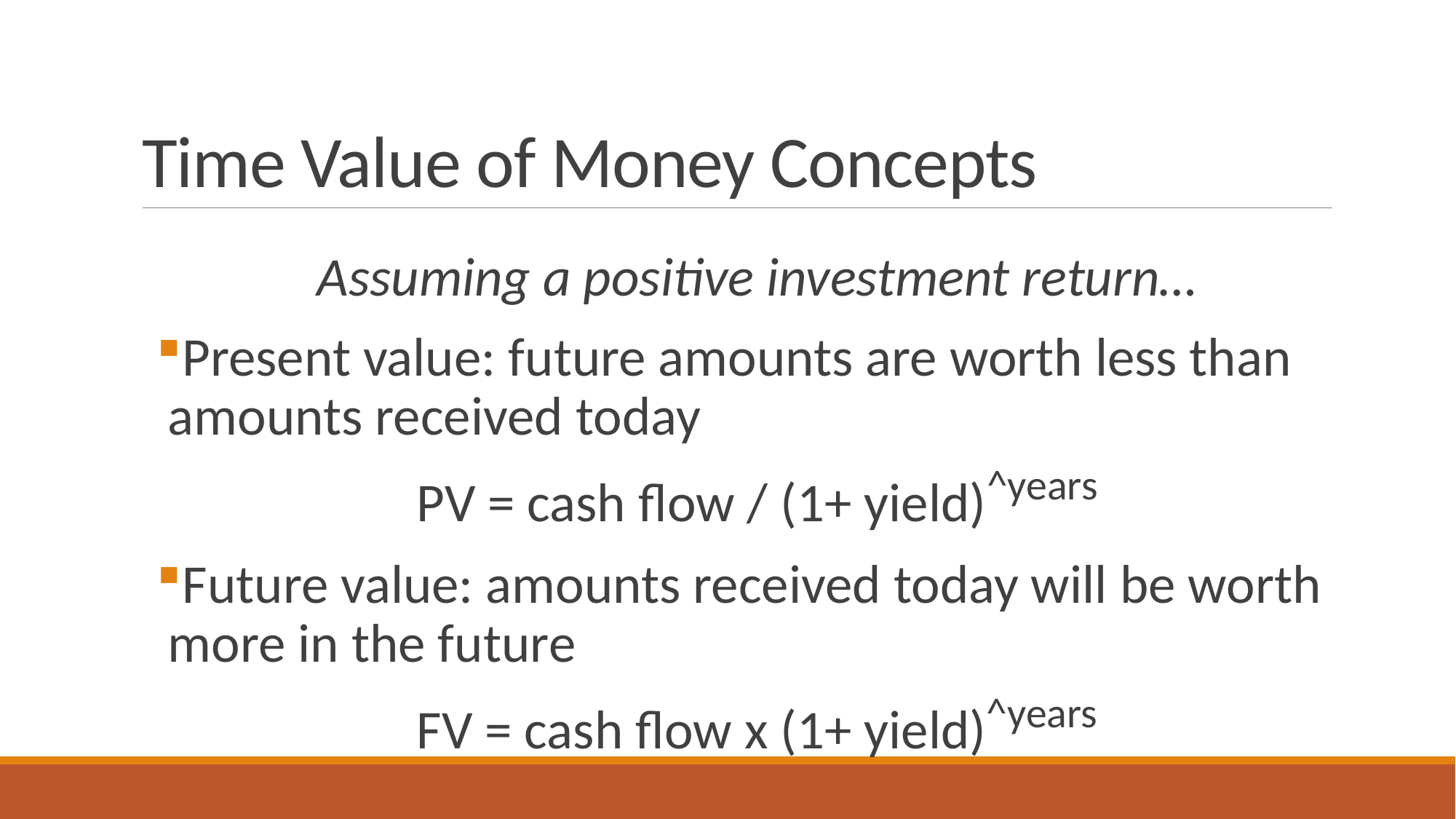

# Time Value of Money Concepts
Assuming a positive investment return…
Present value: future amounts are worth less than amounts received today
PV = cash flow / (1+ yield)^years
Future value: amounts received today will be worth more in the future
FV = cash flow x (1+ yield)^years